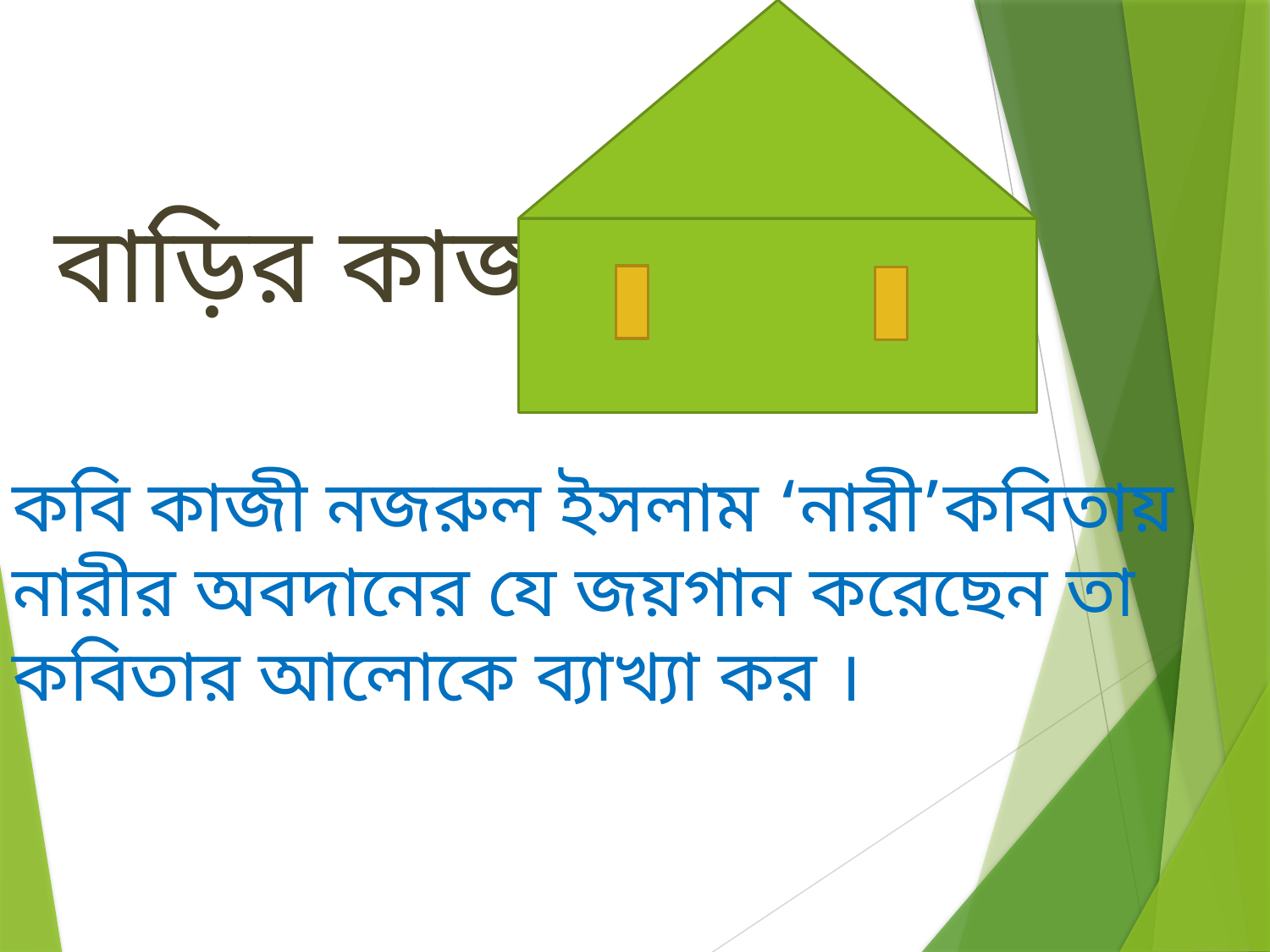

বাড়ির কাজ
কবি কাজী নজরুল ইসলাম ‘নারী’কবিতায় নারীর অবদানের যে জয়গান করেছেন তা কবিতার আলোকে ব্যাখ্যা কর ।